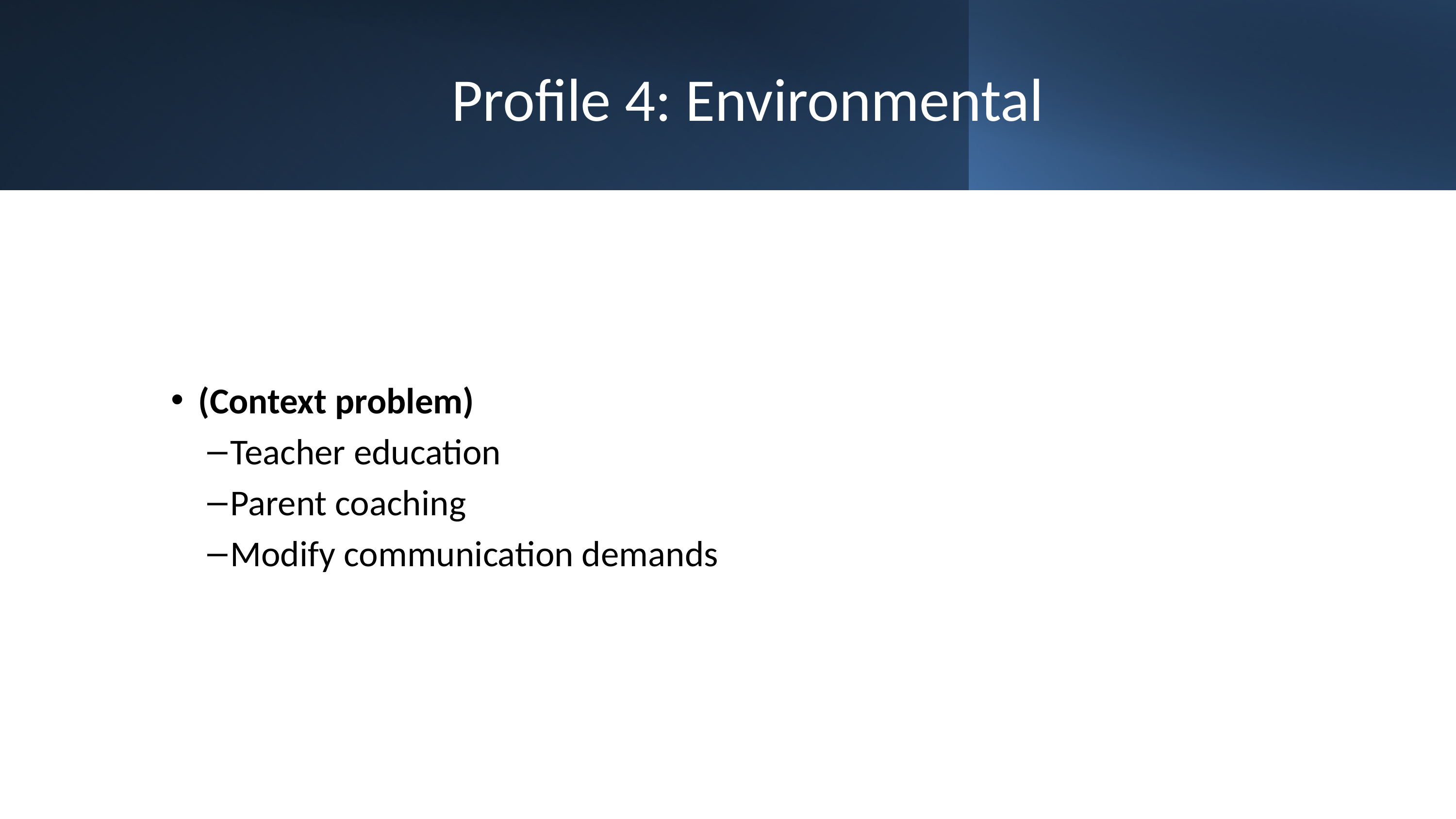

# Profile 4: Environmental
(Context problem)
Teacher education
Parent coaching
Modify communication demands